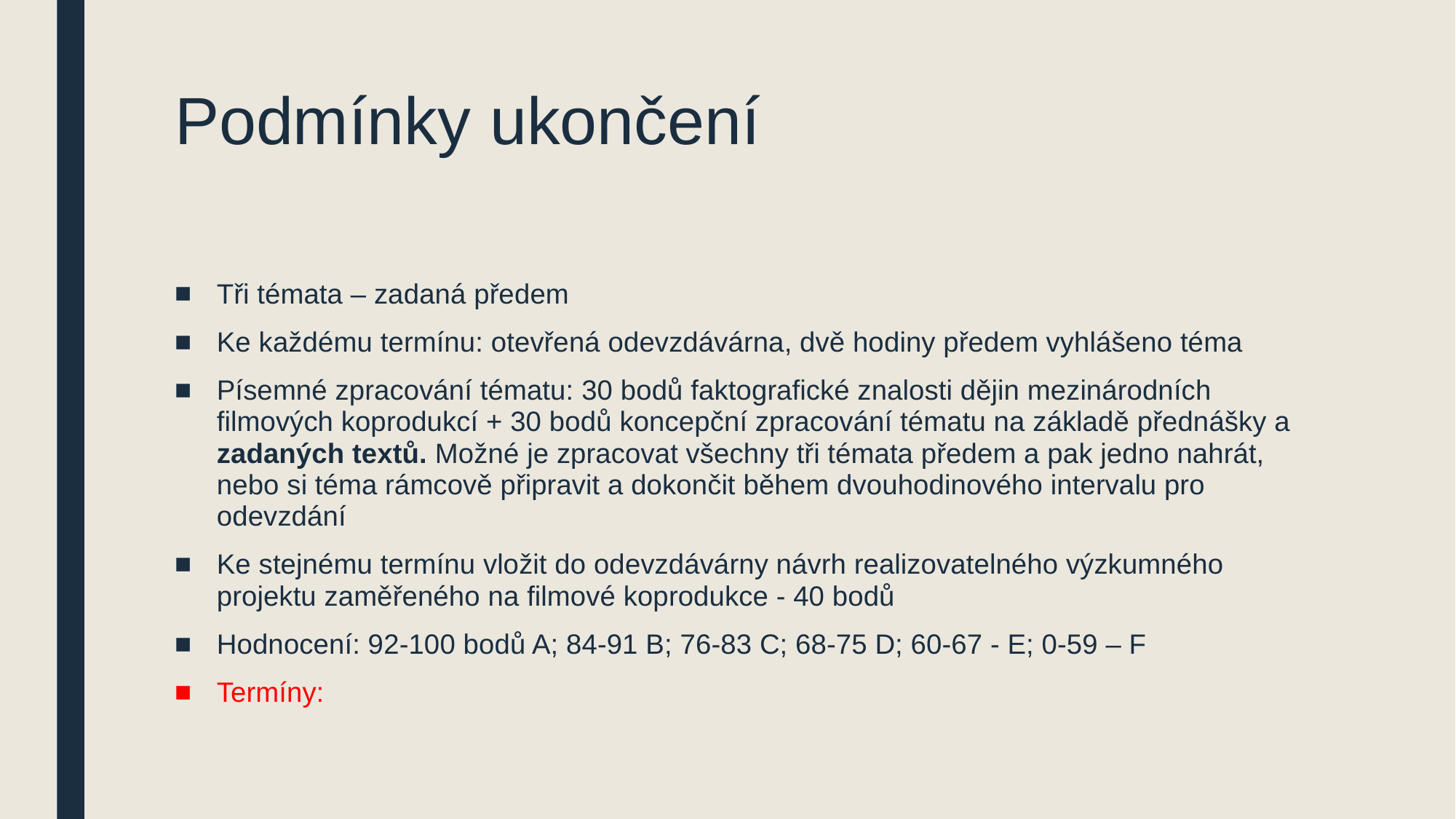

# Podmínky ukončení
Tři témata – zadaná předem
Ke každému termínu: otevřená odevzdávárna, dvě hodiny předem vyhlášeno téma
Písemné zpracování tématu: 30 bodů faktografické znalosti dějin mezinárodních filmových koprodukcí + 30 bodů koncepční zpracování tématu na základě přednášky a zadaných textů. Možné je zpracovat všechny tři témata předem a pak jedno nahrát, nebo si téma rámcově připravit a dokončit během dvouhodinového intervalu pro odevzdání
Ke stejnému termínu vložit do odevzdávárny návrh realizovatelného výzkumného projektu zaměřeného na filmové koprodukce - 40 bodů
Hodnocení: 92-100 bodů A; 84-91 B; 76-83 C; 68-75 D; 60-67 - E; 0-59 – F
Termíny: